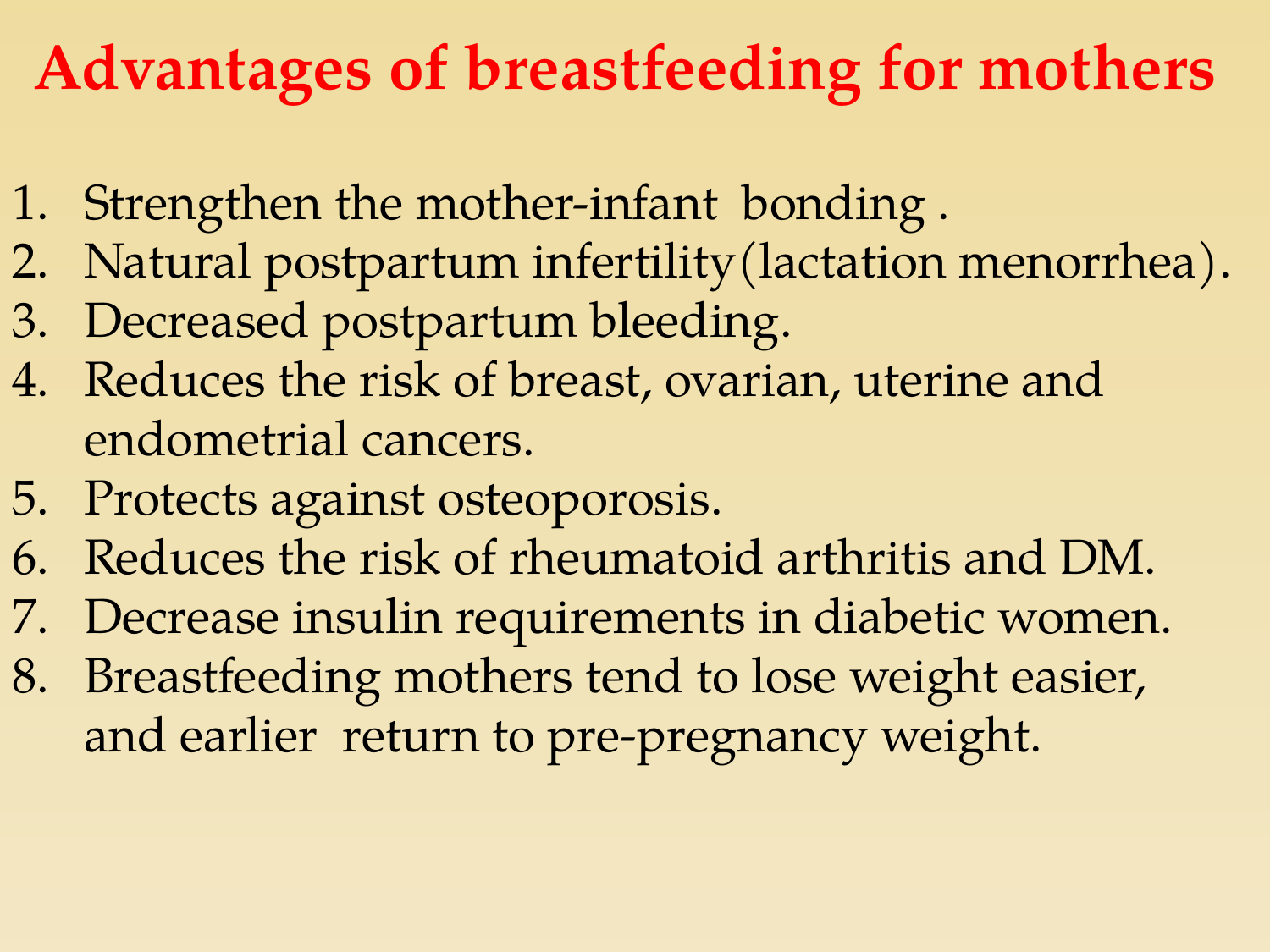

Advantages of breastfeeding for mothers

Strengthen the mother-infant  bonding .
Natural postpartum infertility(lactation menorrhea).
Decreased postpartum bleeding.
Reduces the risk of breast, ovarian, uterine and endometrial cancers.
Protects against osteoporosis.
Reduces the risk of rheumatoid arthritis and DM.
Decrease insulin requirements in diabetic women.
Breastfeeding mothers tend to lose weight easier, and earlier  return to pre-pregnancy weight.